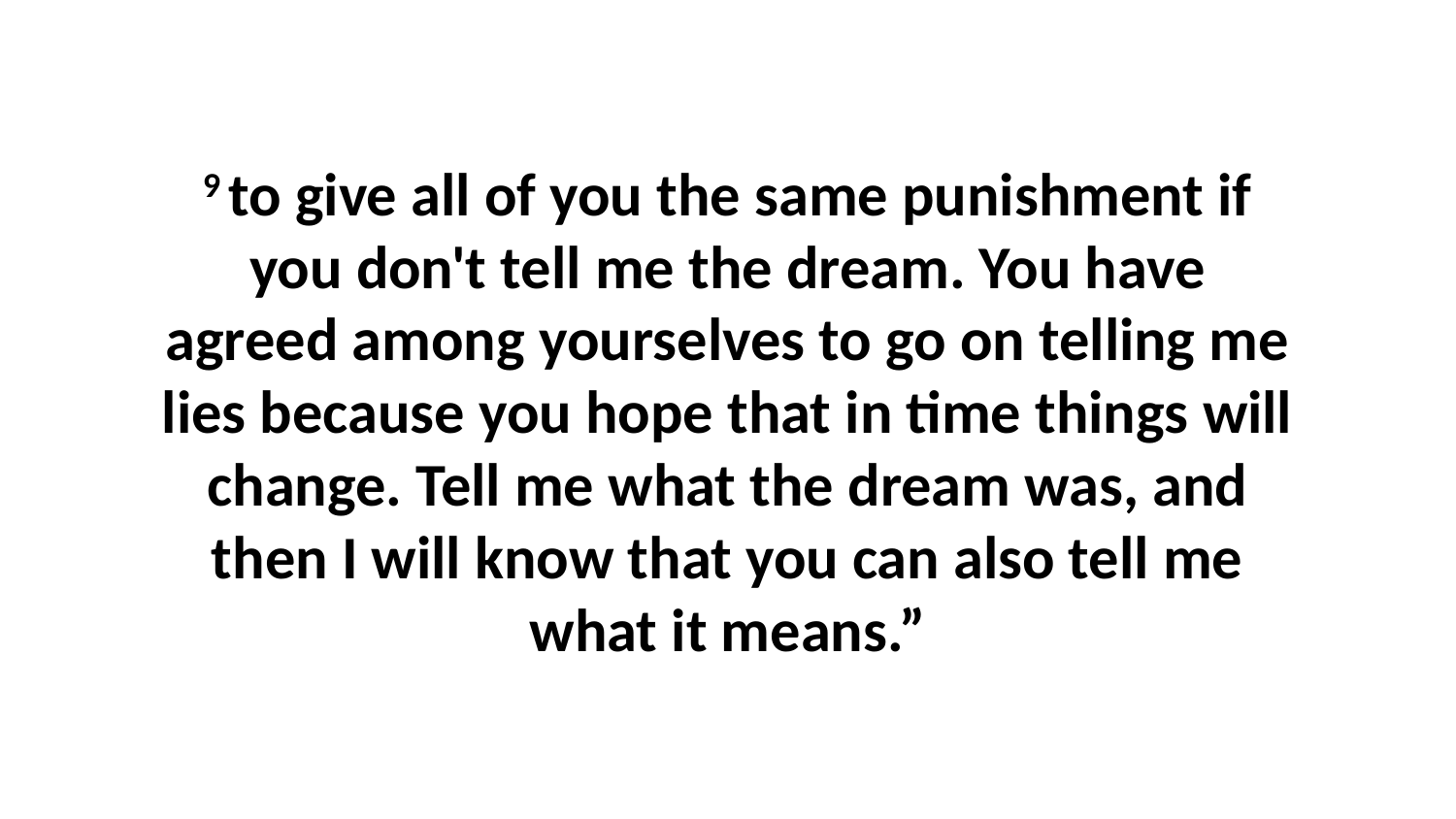

9 to give all of you the same punishment if you don't tell me the dream. You have agreed among yourselves to go on telling me lies because you hope that in time things will change. Tell me what the dream was, and then I will know that you can also tell me what it means.”